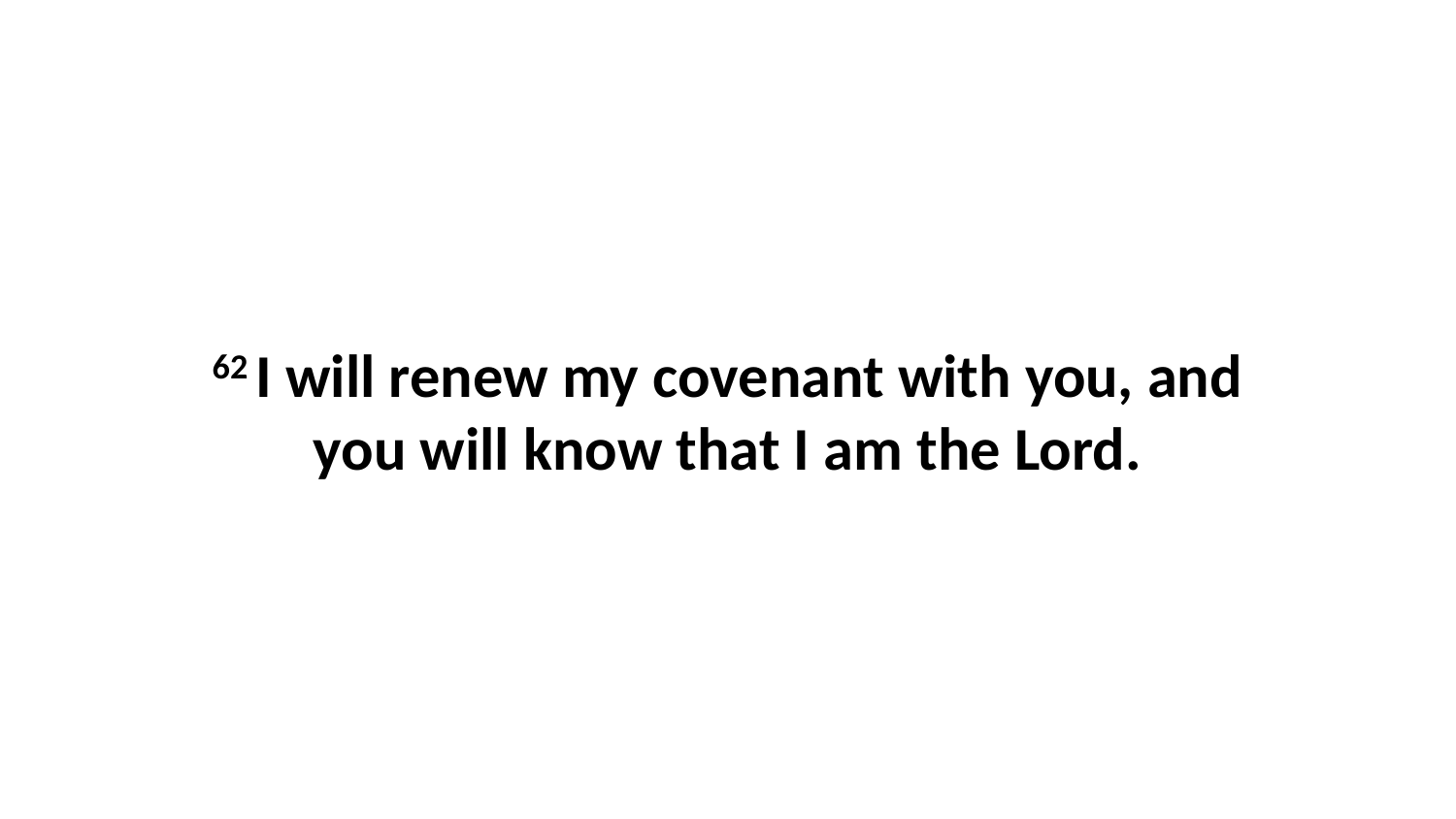

62 I will renew my covenant with you, and you will know that I am the Lord.